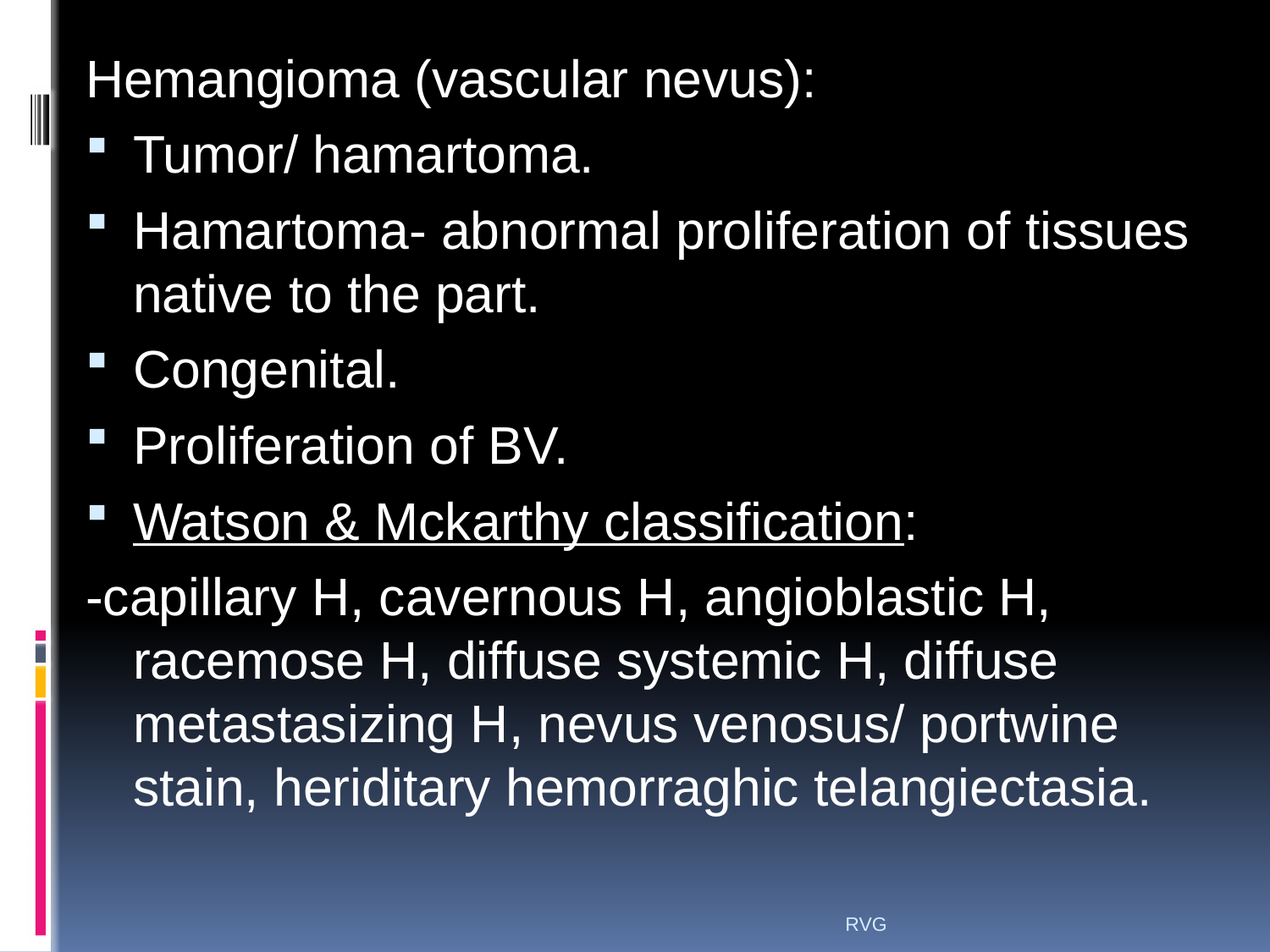

# Hemangioma (vascular nevus):
Tumor/ hamartoma.
Hamartoma- abnormal proliferation of tissues native to the part.
Congenital.
Proliferation of BV.
Watson & Mckarthy classification:
-capillary H, cavernous H, angioblastic H, racemose H, diffuse systemic H, diffuse metastasizing H, nevus venosus/ portwine stain, heriditary hemorraghic telangiectasia.
RVG